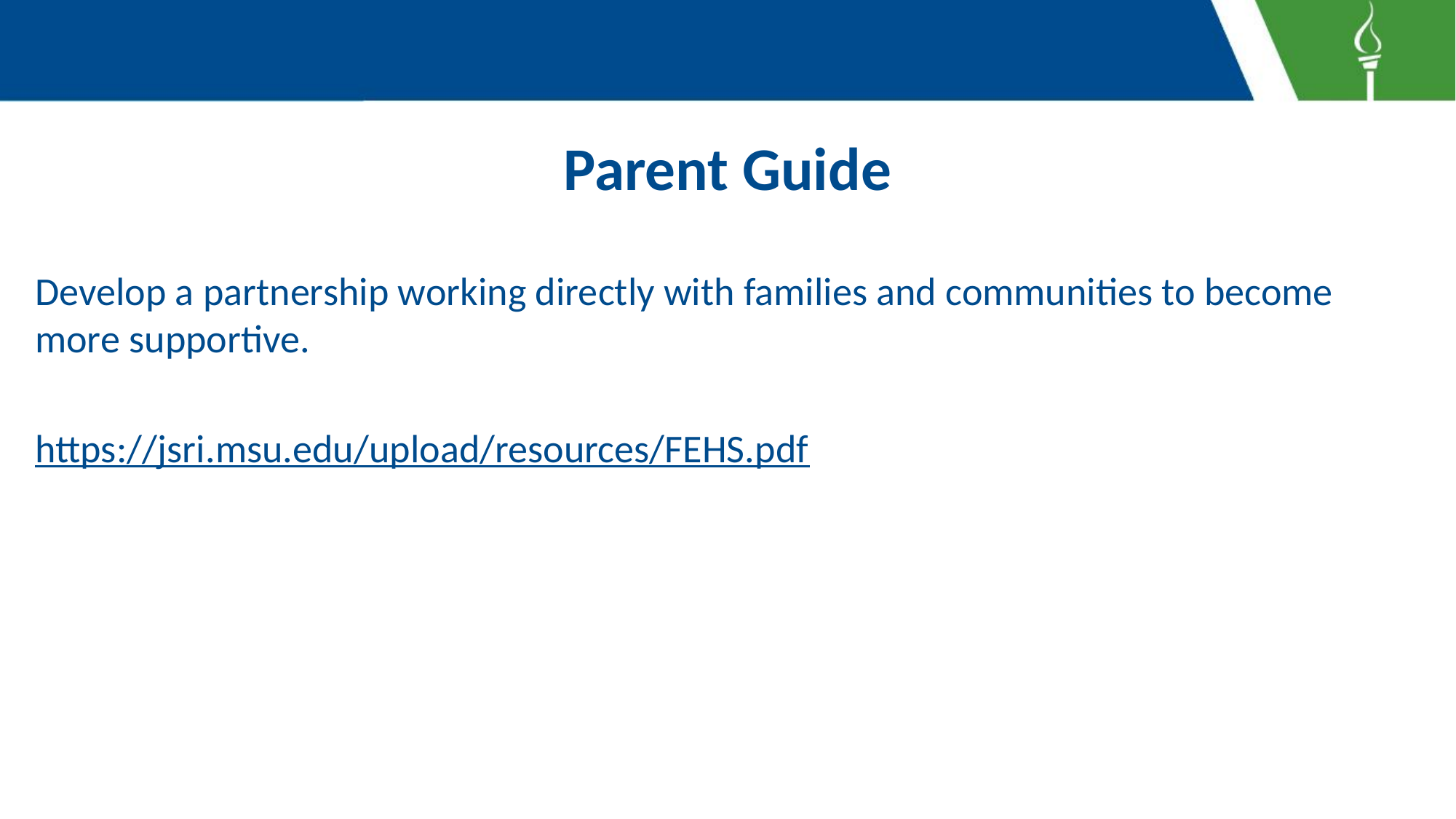

# Parent Guide

Develop a partnership working directly with families and communities to become more supportive.

https://jsri.msu.edu/upload/resources/FEHS.pdf